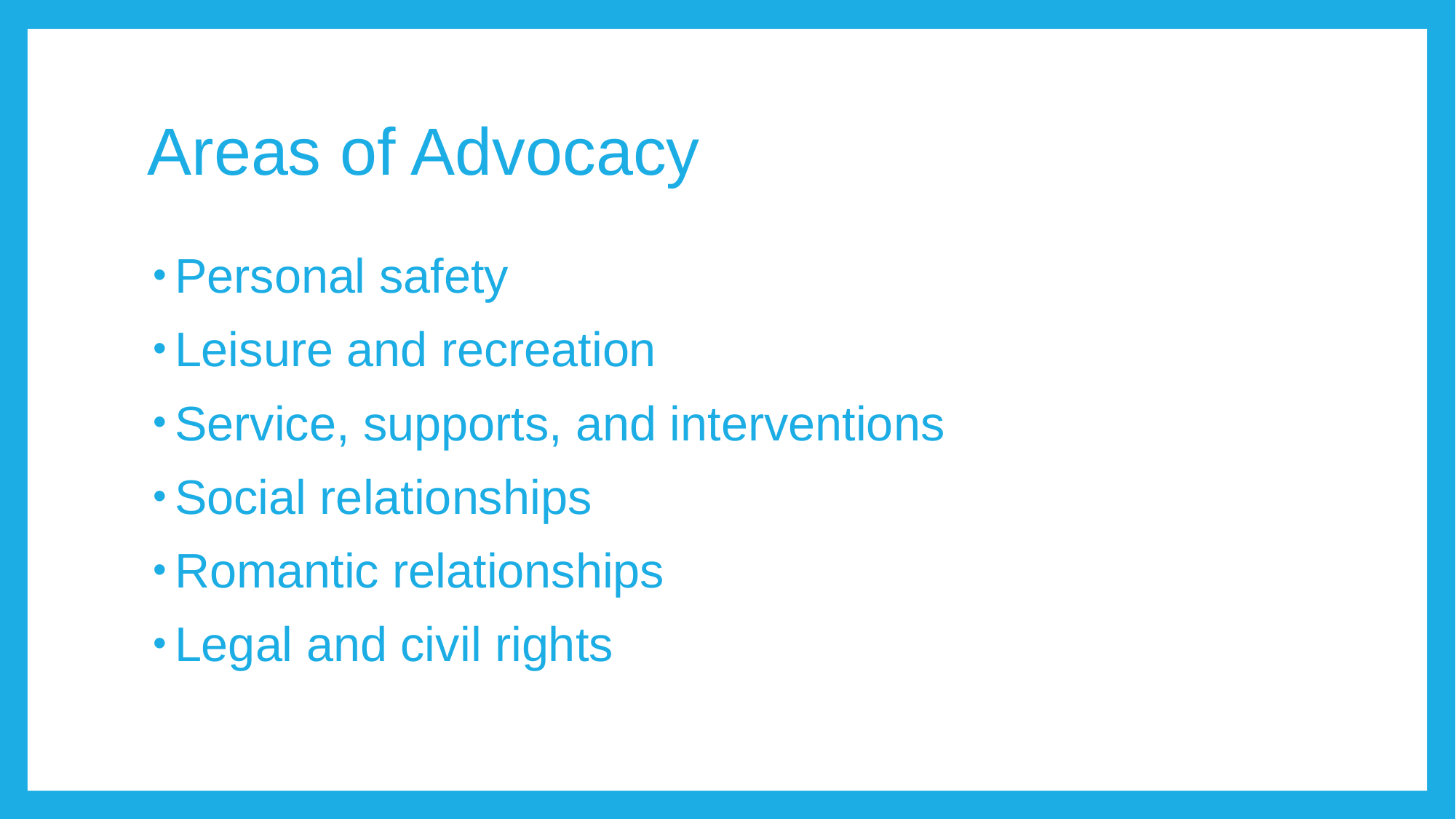

# Areas of Advocacy
Personal safety
Leisure and recreation
Service, supports, and interventions
Social relationships
Romantic relationships
Legal and civil rights